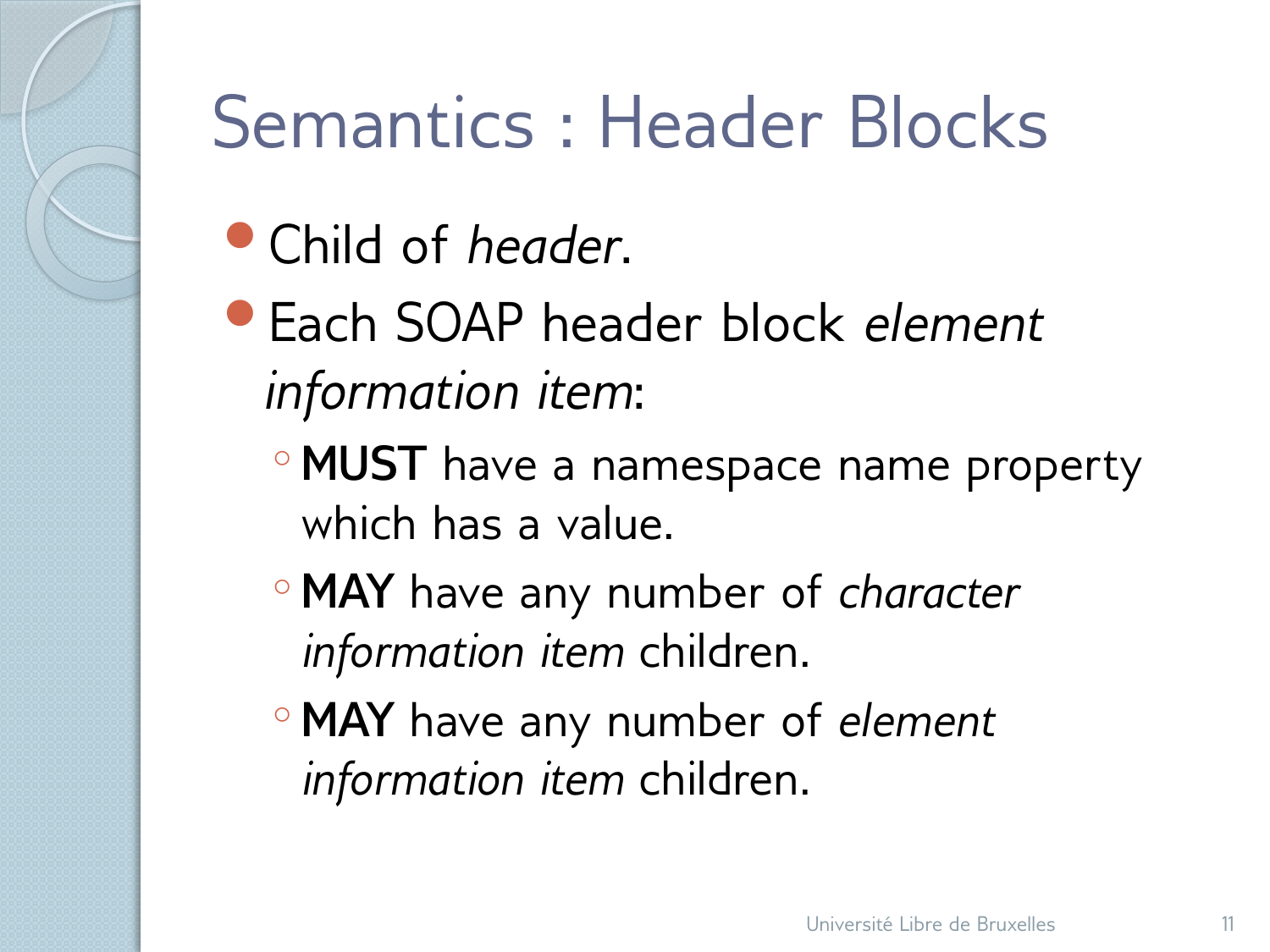

# Semantics : Header Blocks
Child of header.
Each SOAP header block element information item:
MUST have a namespace name property which has a value.
MAY have any number of character information item children.
MAY have any number of element information item children.
Université Libre de Bruxelles
11